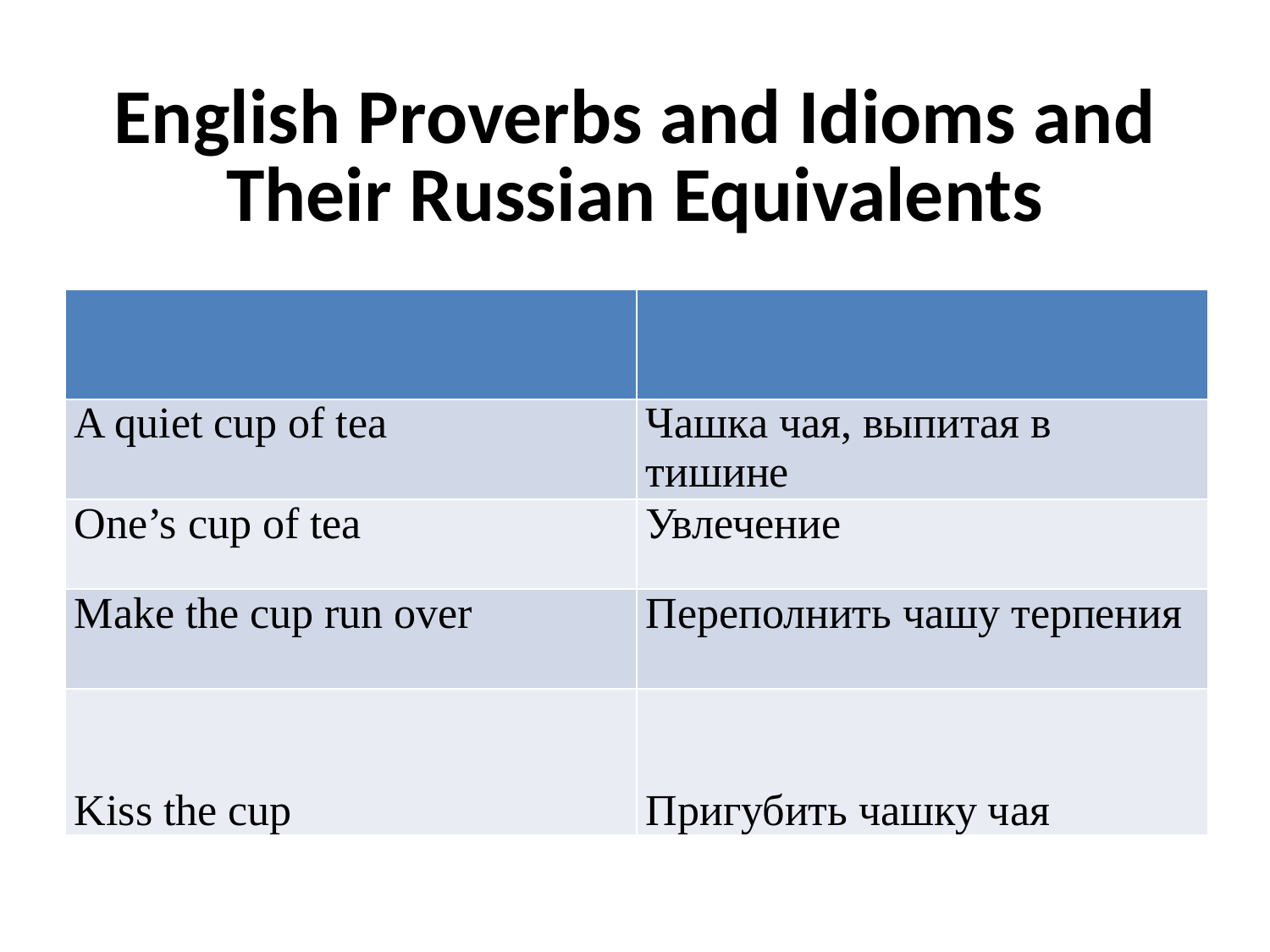

English Proverbs and Idioms and Their Russian Equivalents
|  |  |
| --- | --- |
| A quiet cup of tea | Чашка чая, выпитая в тишине |
| One’s cup of tea | Увлечение |
| Make the cup run over | Переполнить чашу терпения |
| Kiss the cup | Пригубить чашку чая |